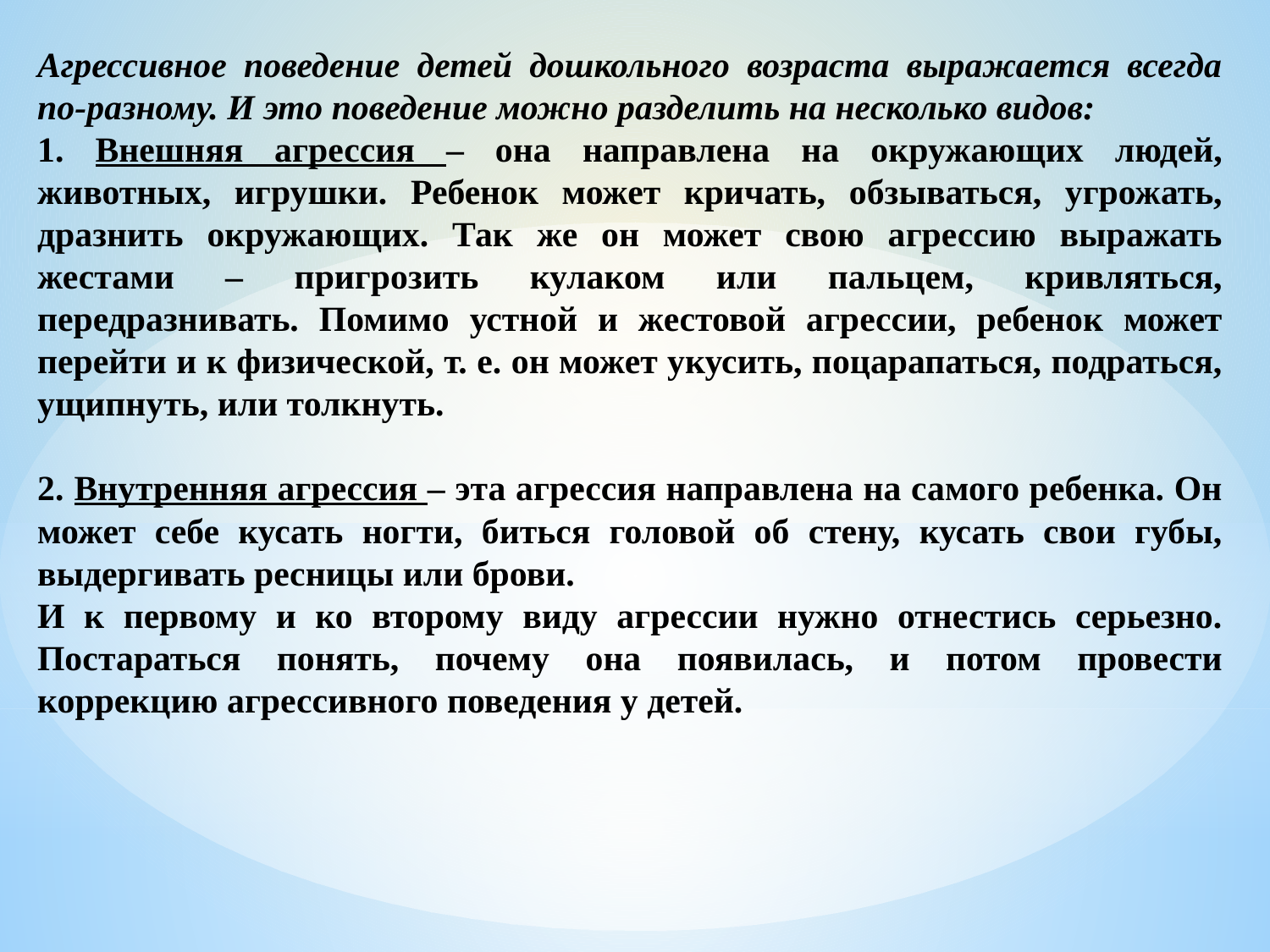

Агрессивное поведение детей дошкольного возраста выражается всегда по-разному. И это поведение можно разделить на несколько видов:
1. Внешняя агрессия – она направлена на окружающих людей, животных, игрушки. Ребенок может кричать, обзываться, угрожать, дразнить окружающих. Так же он может свою агрессию выражать жестами – пригрозить кулаком или пальцем, кривляться, передразнивать. Помимо устной и жестовой агрессии, ребенок может перейти и к физической, т. е. он может укусить, поцарапаться, подраться, ущипнуть, или толкнуть.

2. Внутренняя агрессия – эта агрессия направлена на самого ребенка. Он может себе кусать ногти, биться головой об стену, кусать свои губы, выдергивать ресницы или брови.
И к первому и ко второму виду агрессии нужно отнестись серьезно. Постараться понять, почему она появилась, и потом провести коррекцию агрессивного поведения у детей.